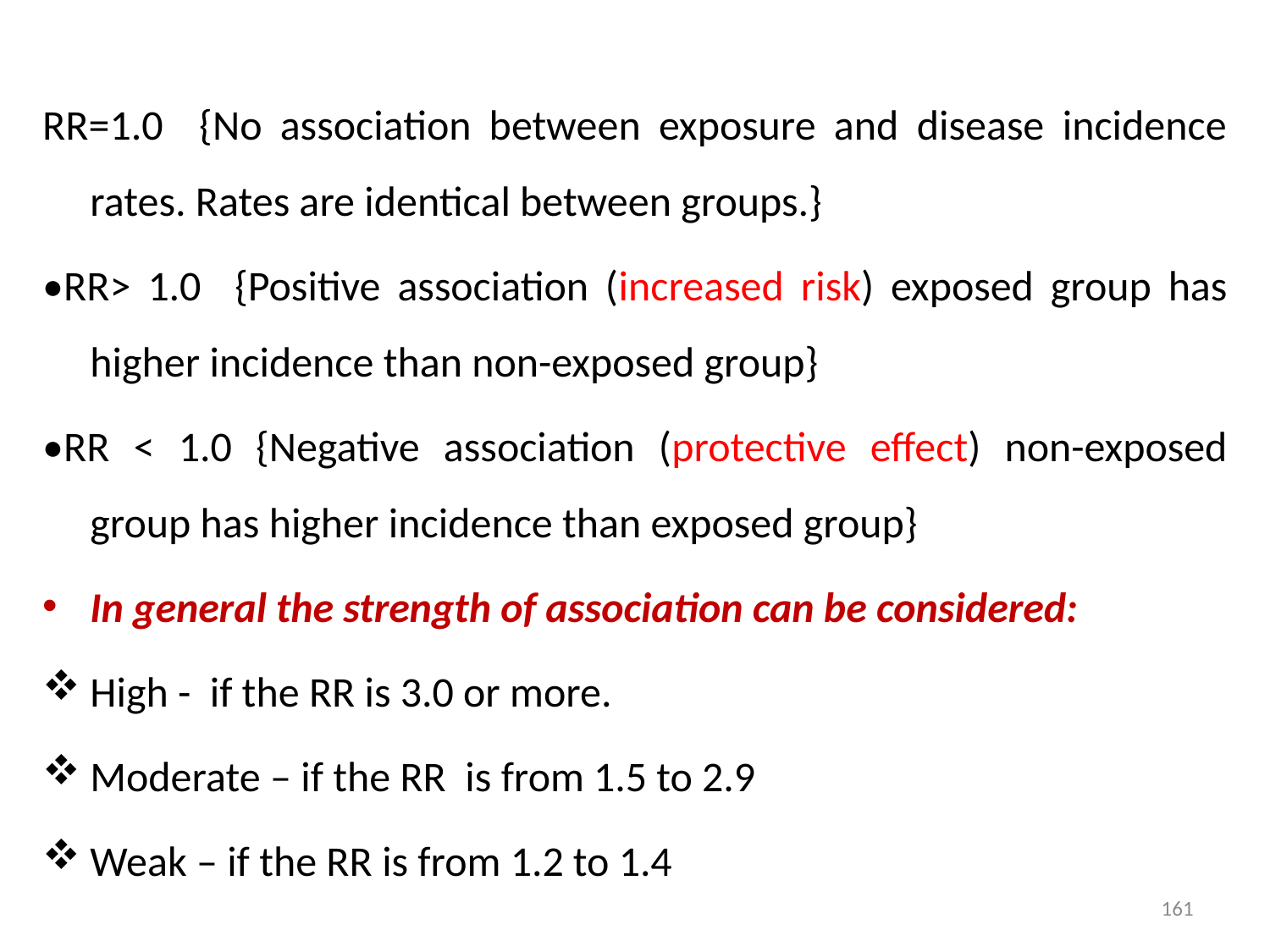

RR=1.0  {No association between exposure and disease incidence rates. Rates are identical between groups.}
•RR> 1.0  {Positive association (increased risk) exposed group has higher incidence than non-exposed group}
•RR < 1.0 {Negative association (protective effect) non-exposed group has higher incidence than exposed group}
In general the strength of association can be considered:
High -  if the RR is 3.0 or more.
Moderate – if the RR  is from 1.5 to 2.9
Weak – if the RR is from 1.2 to 1.4
161